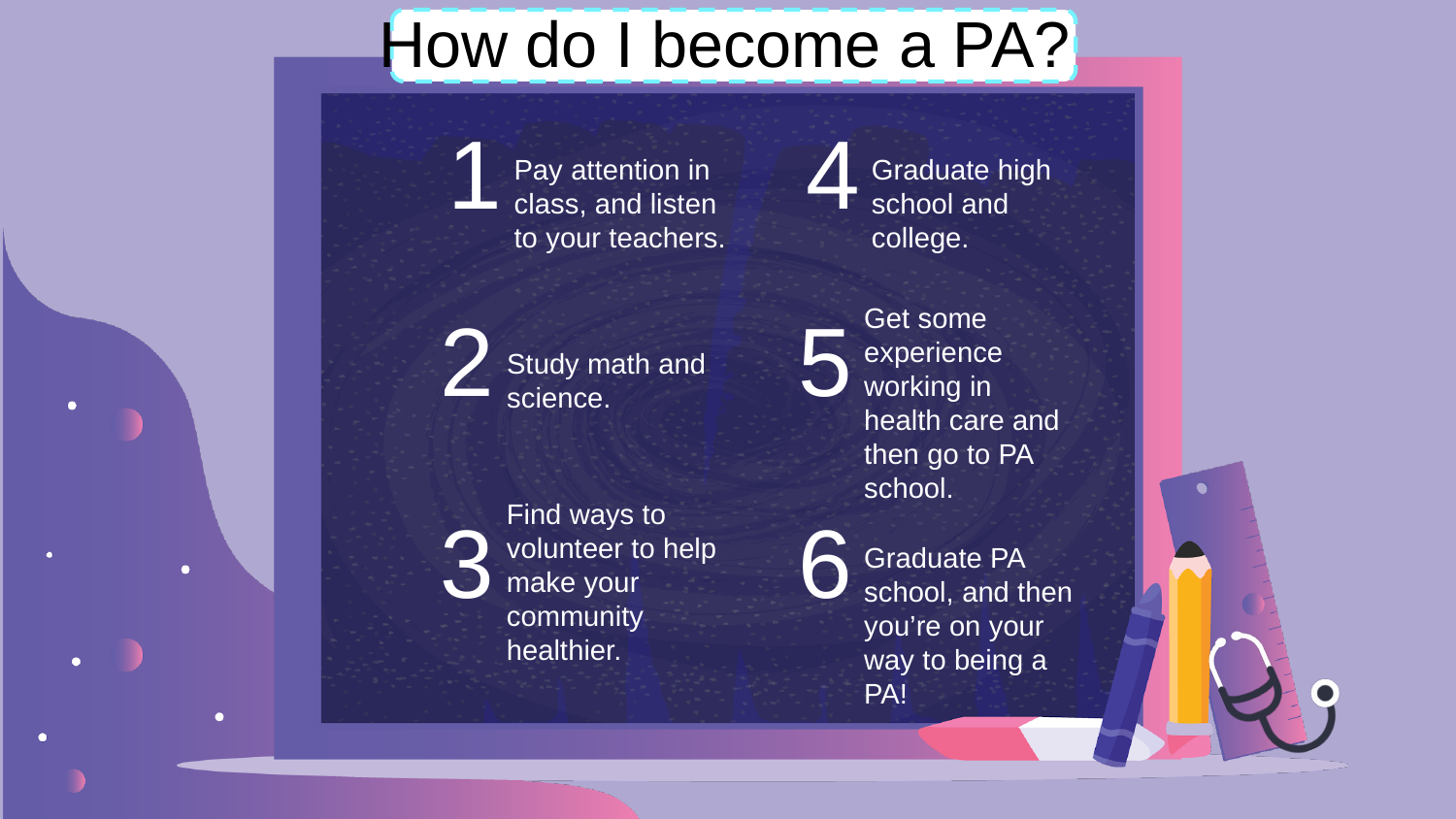

# How do I become a PA?

1
4
Pay attention in class, and listen to your teachers.
Graduate high school and college.
2
5
Get some experience working in health care and then go to PA school.
Study math and science.
Find ways to volunteer to help make your community healthier.
3
6
Graduate PA school, and then you’re on your way to being a PA!